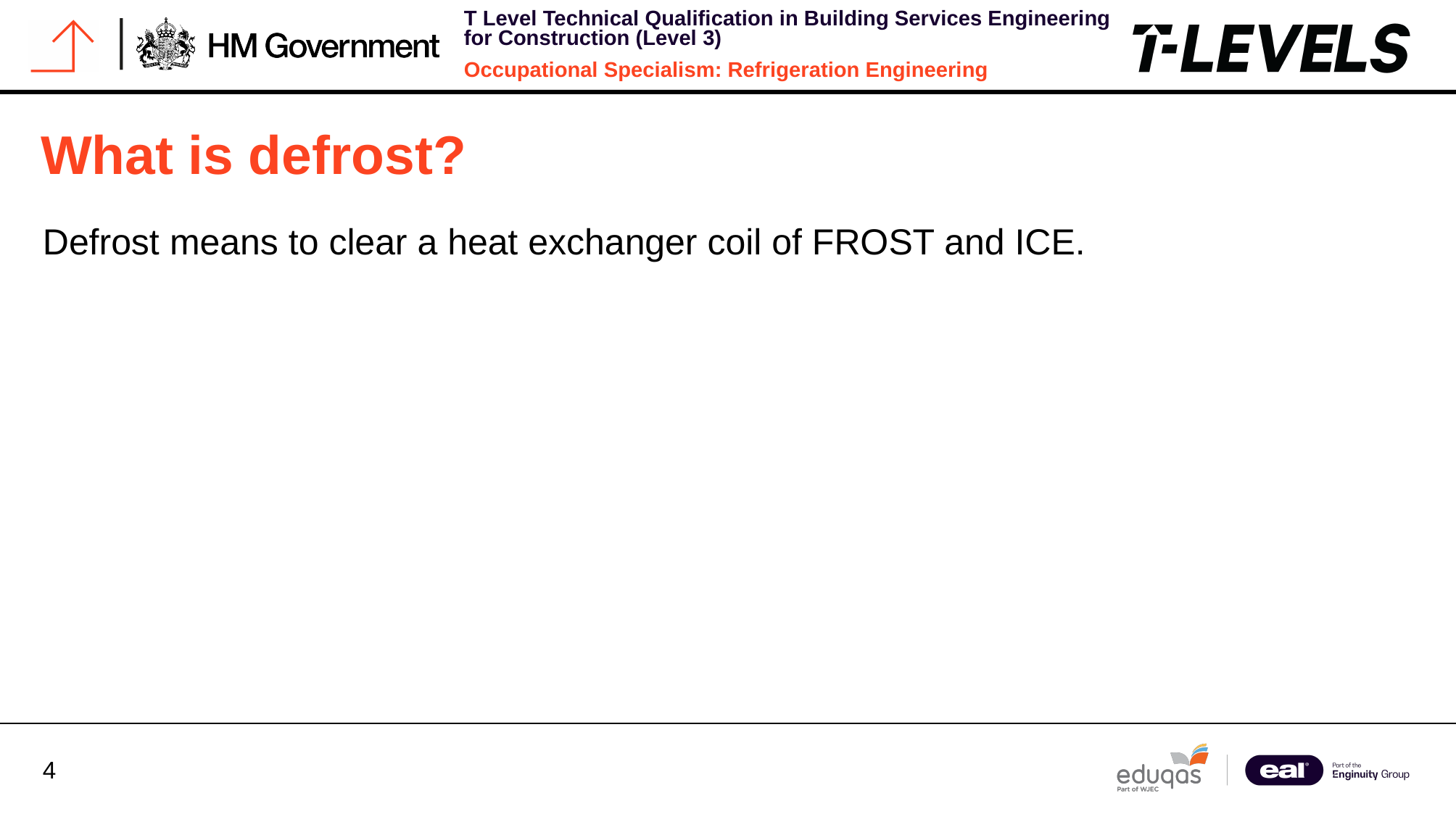

# What is defrost?
Defrost means to clear a heat exchanger coil of FROST and ICE.